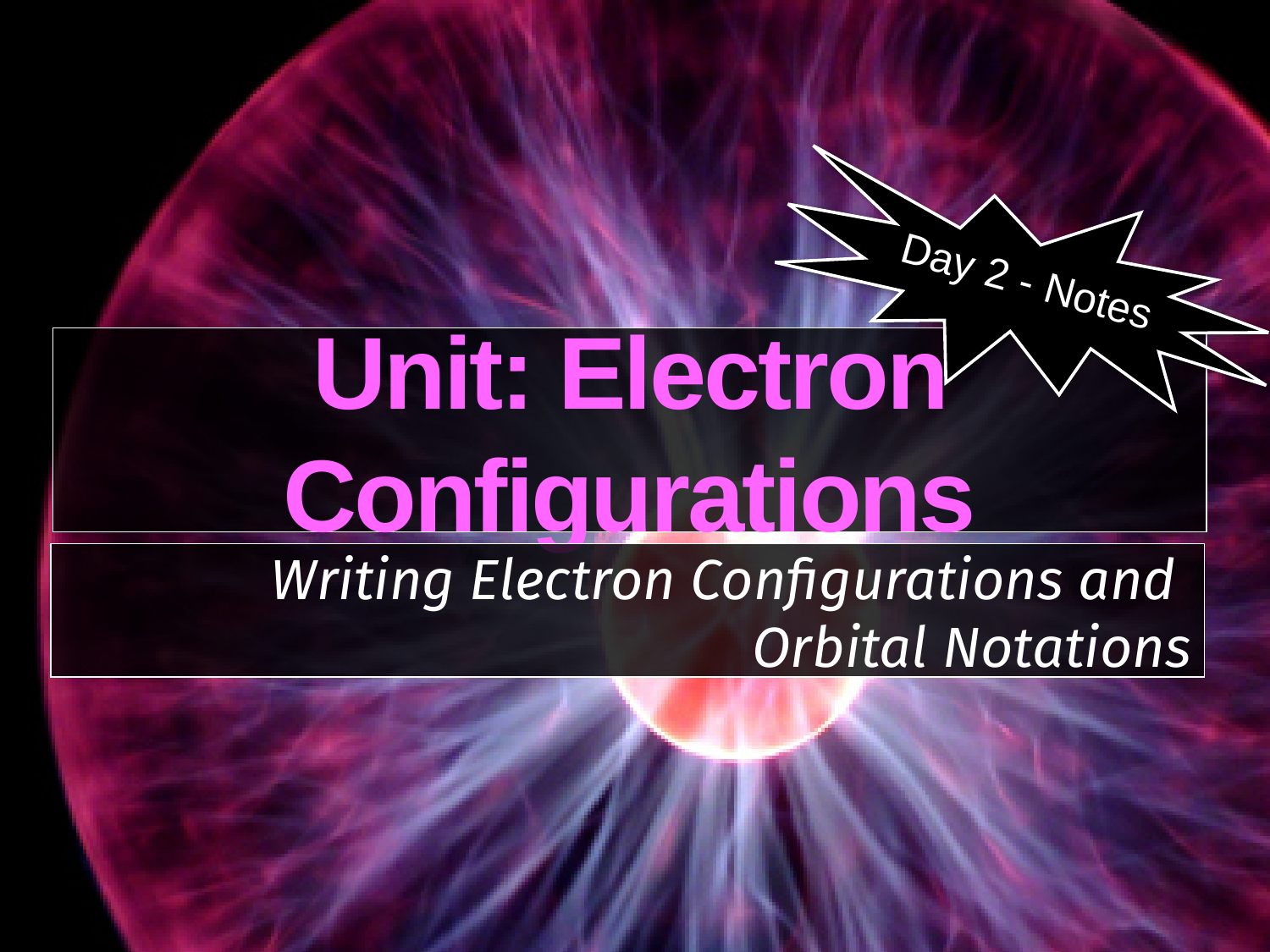

Day 2 - Notes
# Unit: Electron Configurations
Writing Electron Configurations and
Orbital Notations